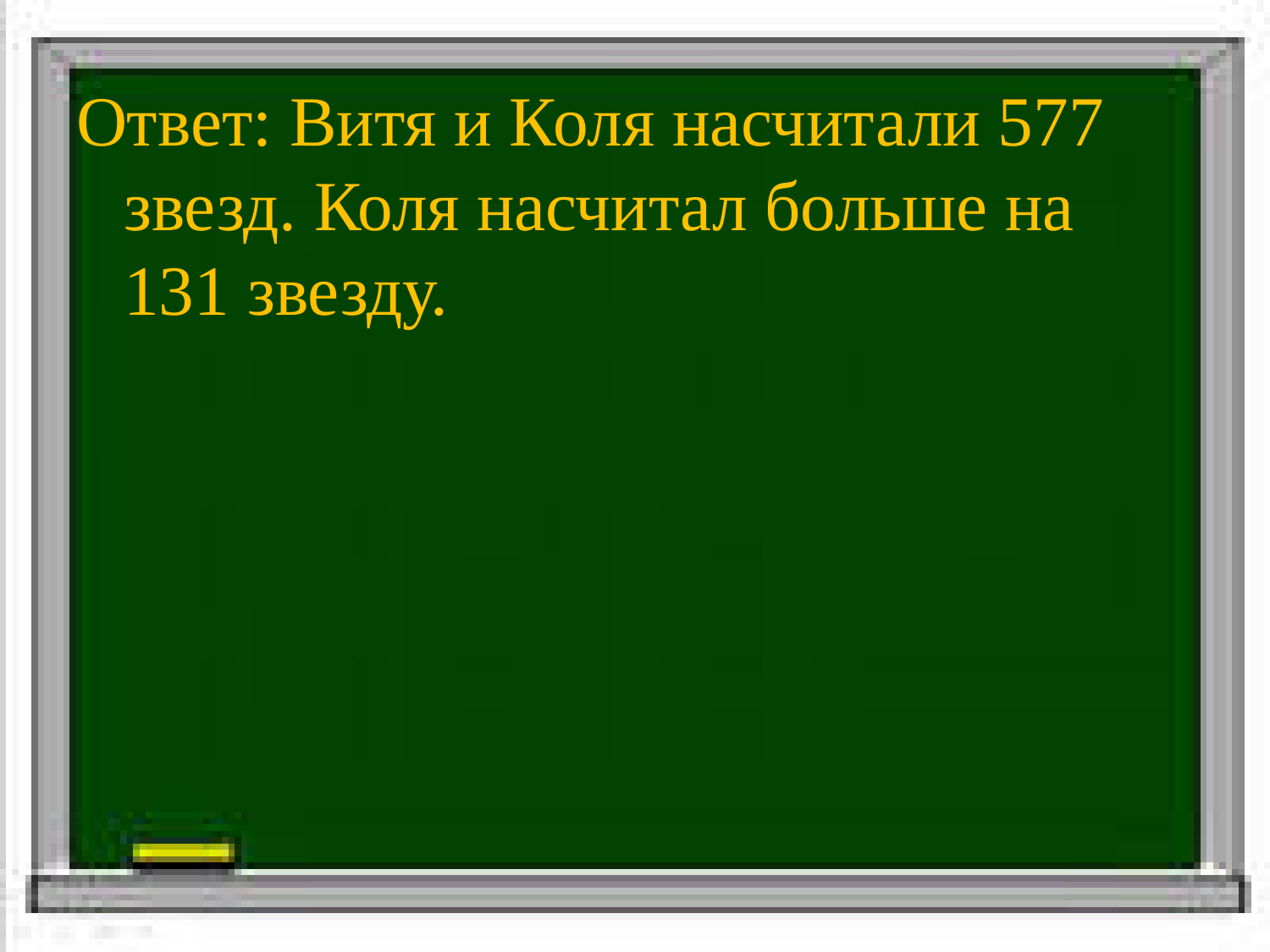

Ответ: Витя и Коля насчитали 577 звезд. Коля насчитал больше на 131 звезду.